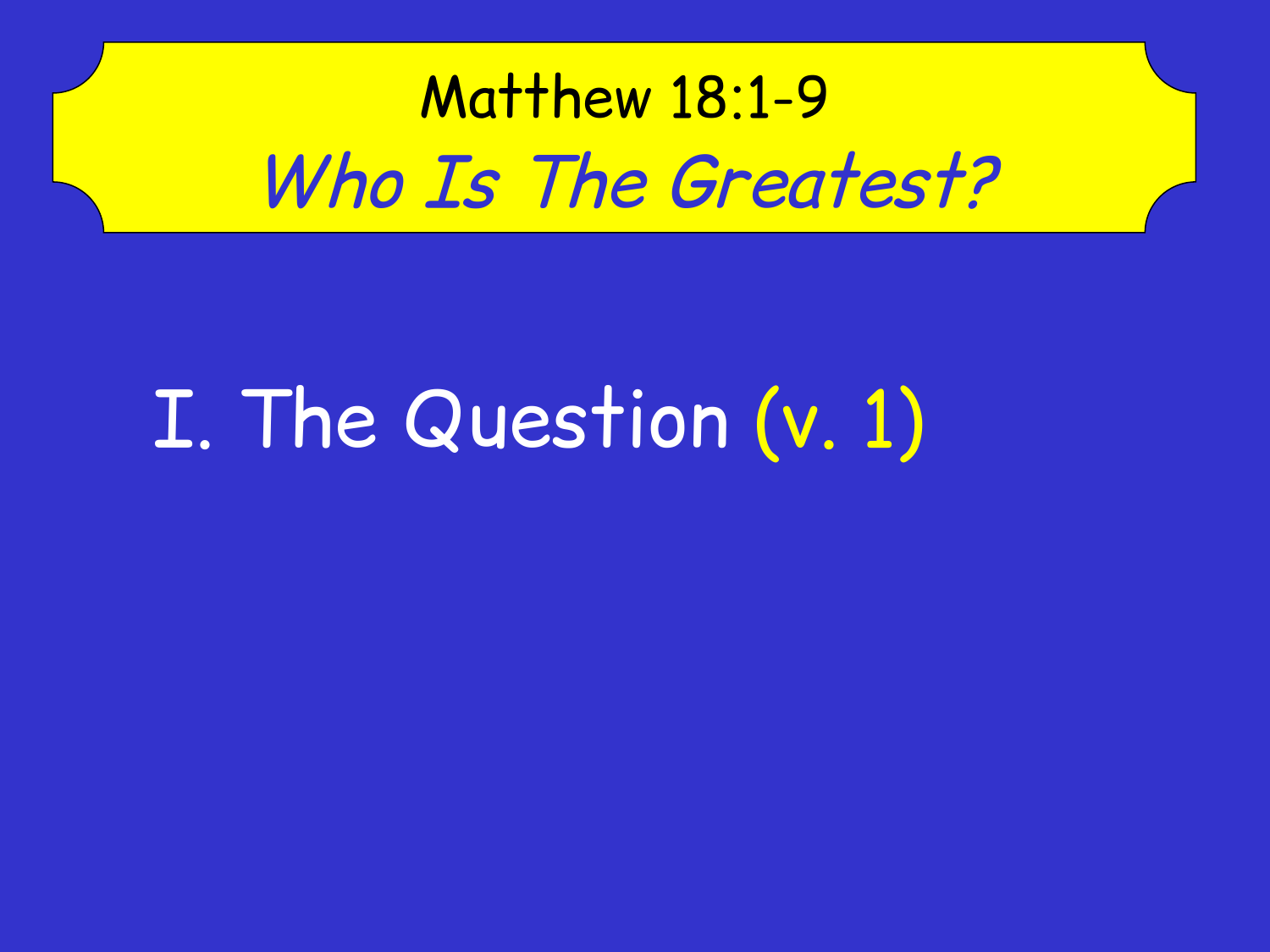

Matthew 18:1-9
Who Is The Greatest?
I. The Question (v. 1)